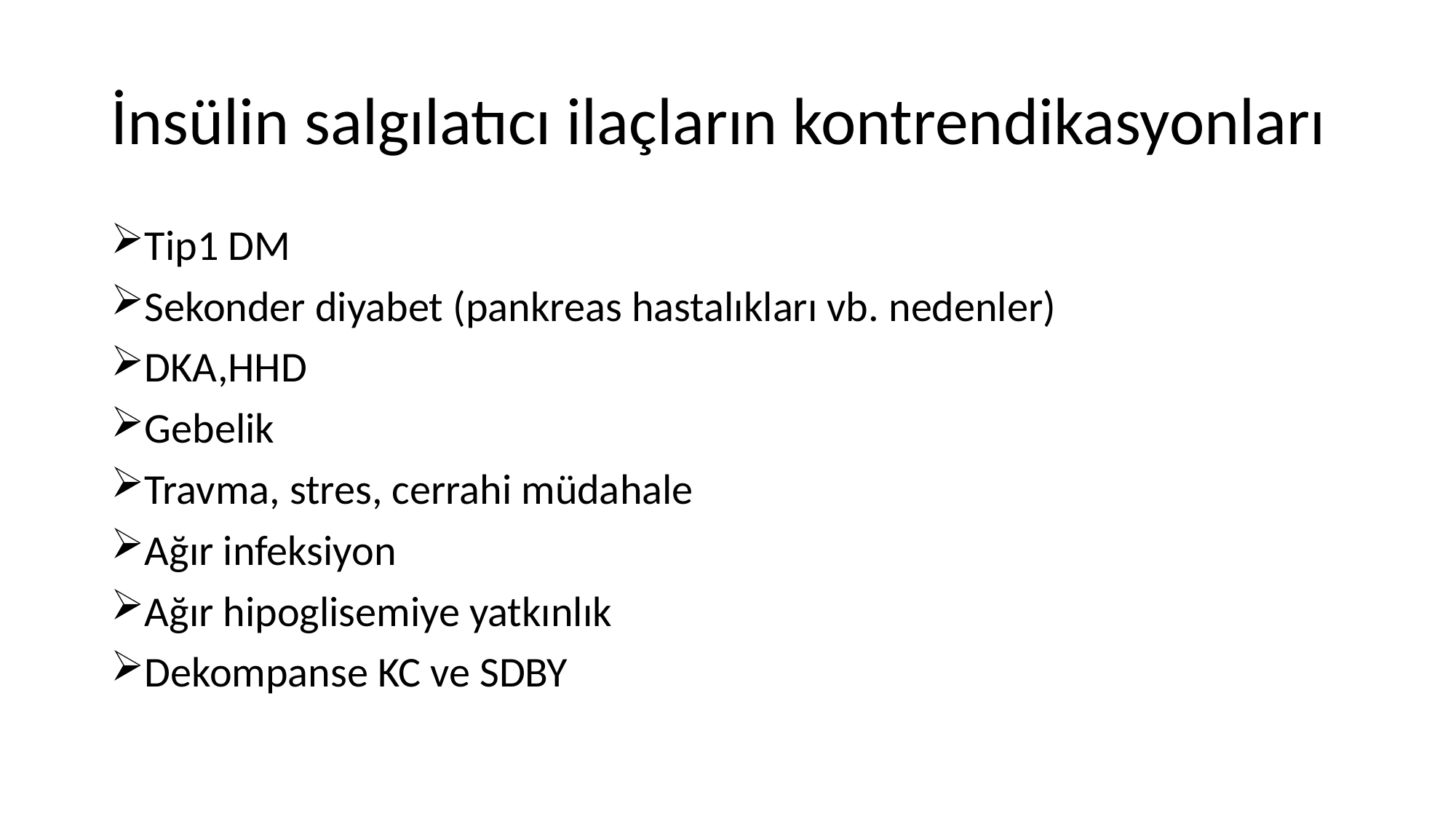

# İnsülin salgılatıcı ilaçların kontrendikasyonları
Tip1 DM
Sekonder diyabet (pankreas hastalıkları vb. nedenler)
DKA,HHD
Gebelik
Travma, stres, cerrahi müdahale
Ağır infeksiyon
Ağır hipoglisemiye yatkınlık
Dekompanse KC ve SDBY